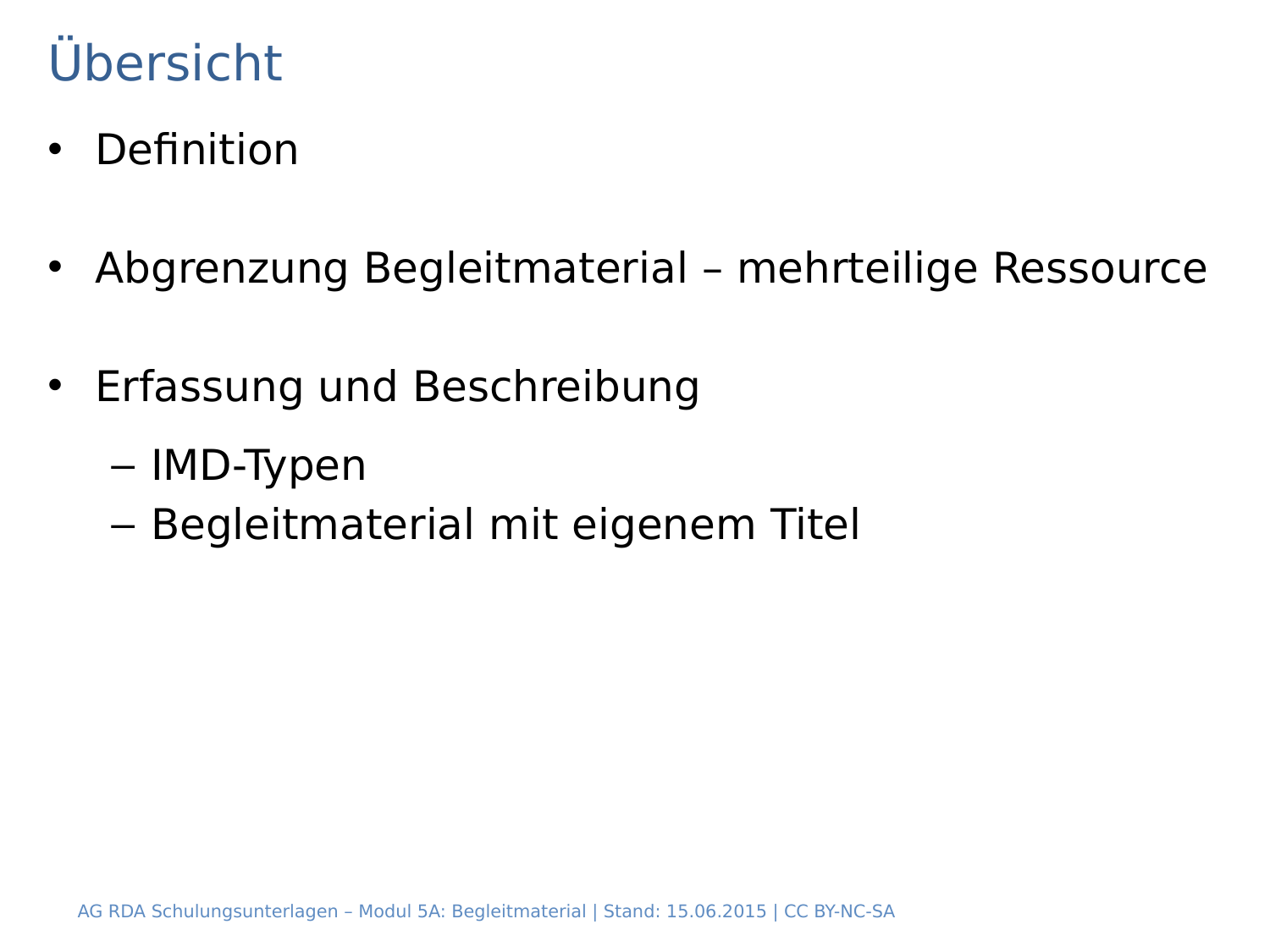

# Übersicht
Definition

Abgrenzung Begleitmaterial – mehrteilige Ressource

Erfassung und Beschreibung

IMD-Typen
Begleitmaterial mit eigenem Titel

AG RDA Schulungsunterlagen – Modul 5A: Begleitmaterial | Stand: 15.06.2015 | CC BY-NC-SA